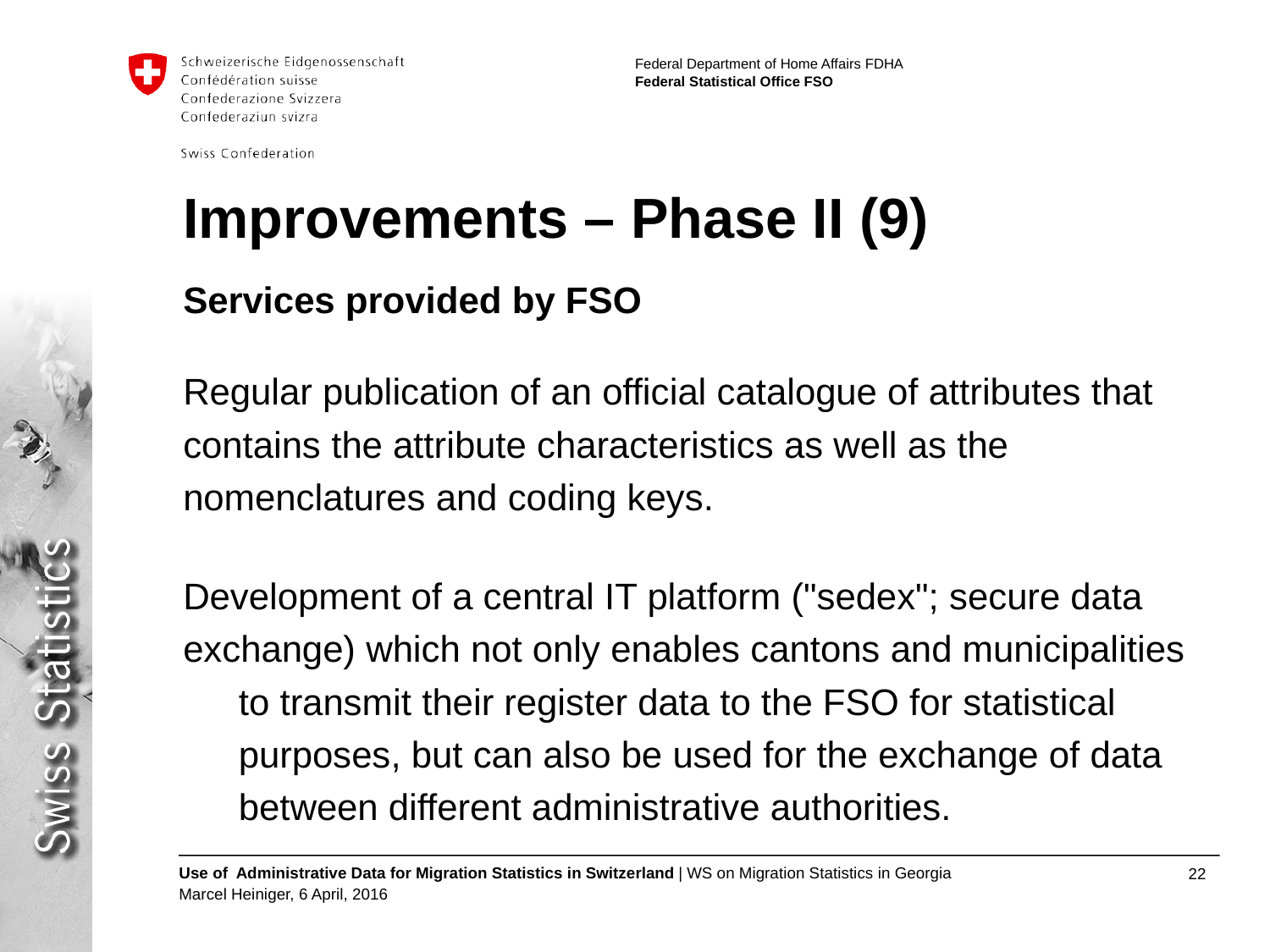

# Improvements – Phase II (9)
Services provided by FSO

Regular publication of an official catalogue of attributes that contains the attribute characteristics as well as the nomenclatures and coding keys.

Development of a central IT platform ("sedex"; secure data
exchange) which not only enables cantons and municipalities to transmit their register data to the FSO for statistical purposes, but can also be used for the exchange of data between different administrative authorities.